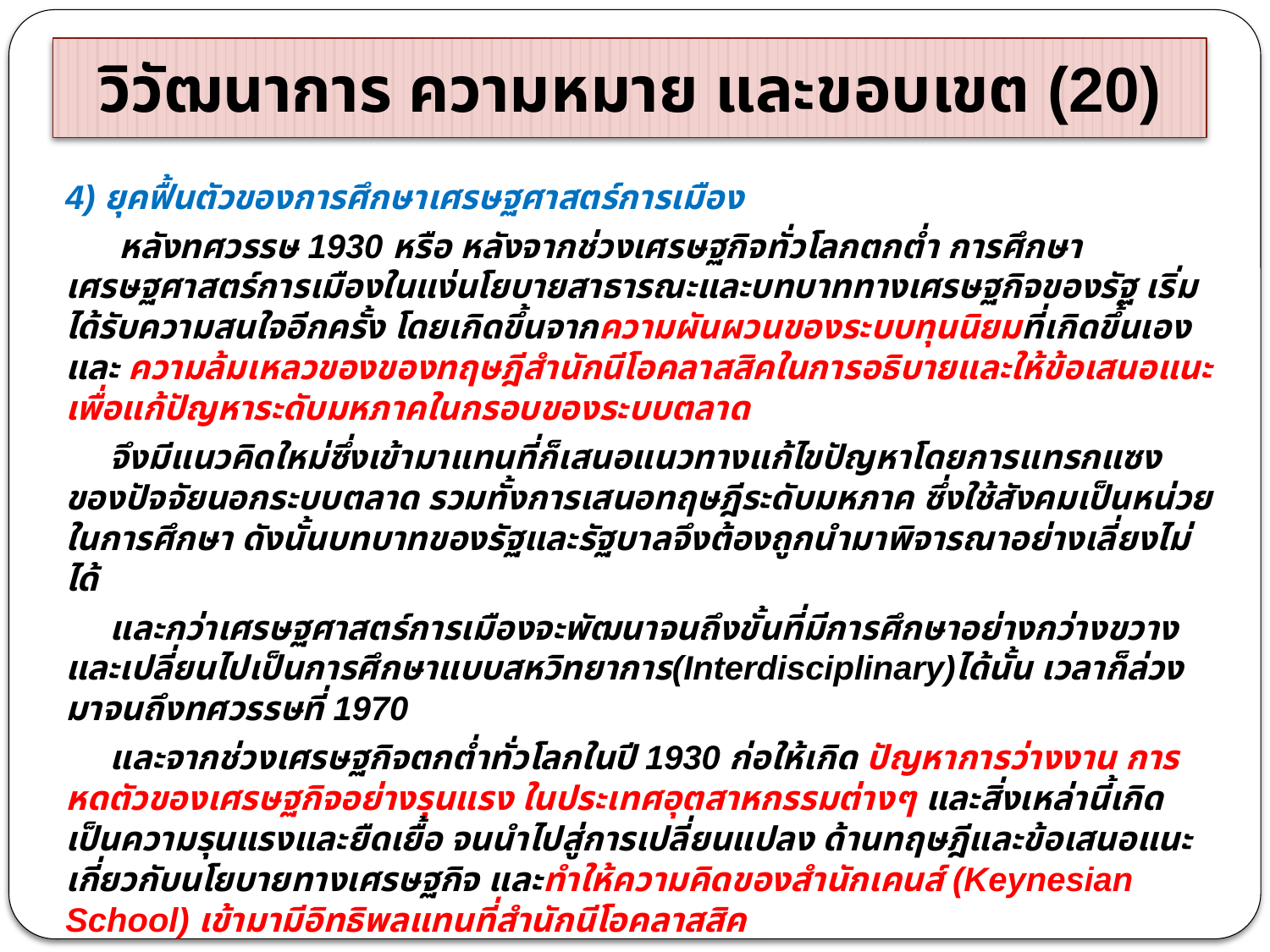

# วิวัฒนาการ ความหมาย และขอบเขต (20)
4) ยุคฟื้นตัวของการศึกษาเศรษฐศาสตร์การเมือง
      หลังทศวรรษ 1930 หรือ หลังจากช่วงเศรษฐกิจทั่วโลกตกต่ำ การศึกษาเศรษฐศาสตร์การเมืองในแง่นโยบายสาธารณะและบทบาททางเศรษฐกิจของรัฐ เริ่มได้รับความสนใจอีกครั้ง โดยเกิดขึ้นจากความผันผวนของระบบทุนนิยมที่เกิดขึ้นเอง และ ความล้มเหลวของของทฤษฎีสำนักนีโอคลาสสิคในการอธิบายและให้ข้อเสนอแนะเพื่อแก้ปัญหาระดับมหภาคในกรอบของระบบตลาด
     จึงมีแนวคิดใหม่ซึ่งเข้ามาแทนที่ก็เสนอแนวทางแก้ไขปัญหาโดยการแทรกแซงของปัจจัยนอกระบบตลาด รวมทั้งการเสนอทฤษฎีระดับมหภาค ซึ่งใช้สังคมเป็นหน่วยในการศึกษา ดังนั้นบทบาทของรัฐและรัฐบาลจึงต้องถูกนำมาพิจารณาอย่างเลี่ยงไม่ได้
     และกว่าเศรษฐศาสตร์การเมืองจะพัฒนาจนถึงขั้นที่มีการศึกษาอย่างกว่างขวางและเปลี่ยนไปเป็นการศึกษาแบบสหวิทยาการ(Interdisciplinary)ได้นั้น เวลาก็ล่วงมาจนถึงทศวรรษที่ 1970
     และจากช่วงเศรษฐกิจตกต่ำทั่วโลกในปี 1930 ก่อให้เกิด ปัญหาการว่างงาน การหดตัวของเศรษฐกิจอย่างรุนแรง ในประเทศอุตสาหกรรมต่างๆ และสิ่งเหล่านี้เกิดเป็นความรุนแรงและยืดเยื้อ จนนำไปสู่การเปลี่ยนแปลง ด้านทฤษฎีและข้อเสนอแนะเกี่ยวกับนโยบายทางเศรษฐกิจ และทำให้ความคิดของสำนักเคนส์ (Keynesian School) เข้ามามีอิทธิพลแทนที่สำนักนีโอคลาสสิค